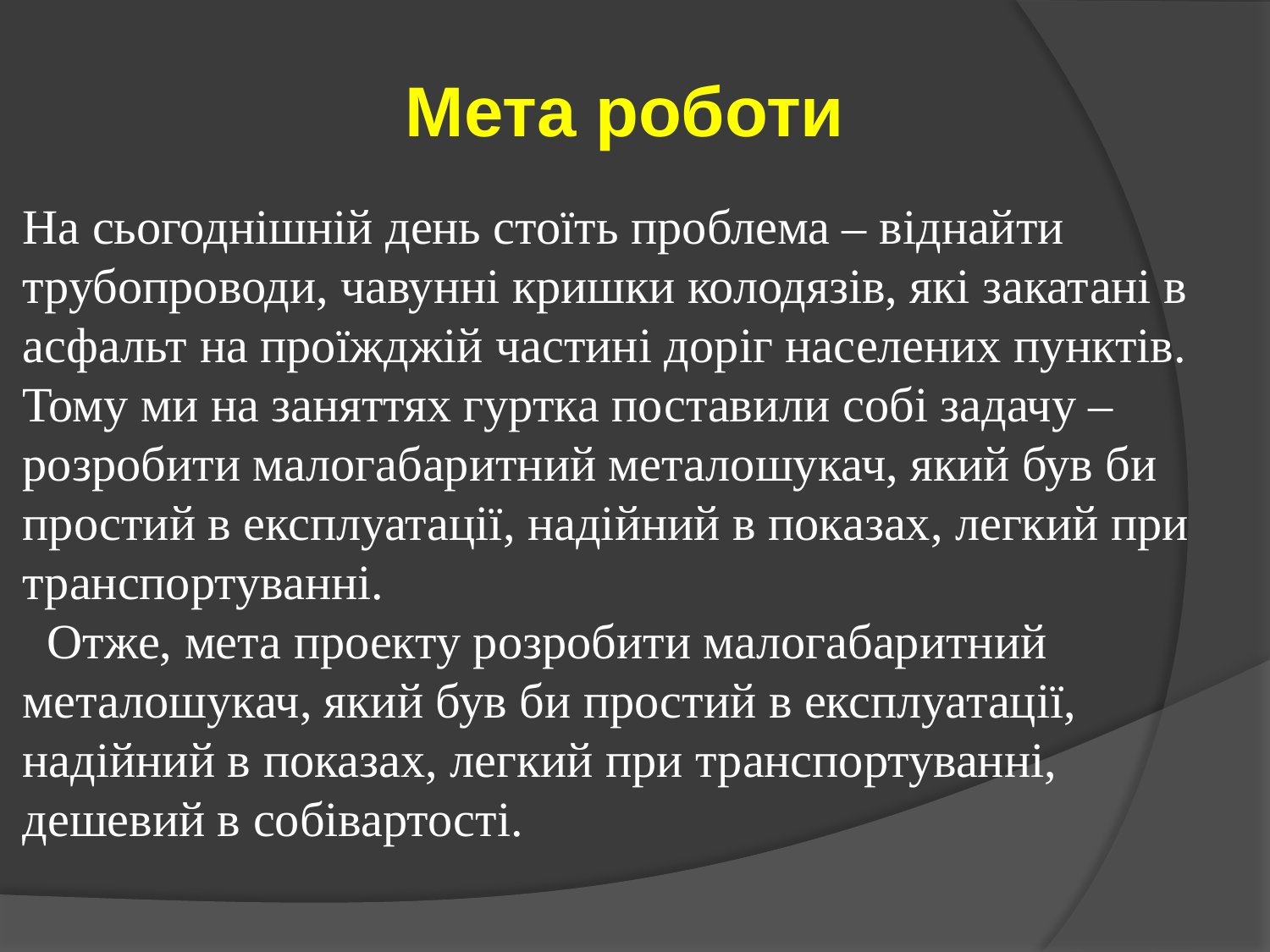

Мета роботи
На сьогоднішній день стоїть проблема – віднайти трубопроводи, чавунні кришки колодязів, які закатані в асфальт на проїжджій частині доріг населених пунктів. Тому ми на заняттях гуртка поставили собі задачу – розробити малогабаритний металошукач, який був би простий в експлуатації, надійний в показах, легкий при транспортуванні.
  Отже, мета проекту розробити малогабаритний металошукач, який був би простий в експлуатації, надійний в показах, легкий при транспортуванні, дешевий в собівартості.